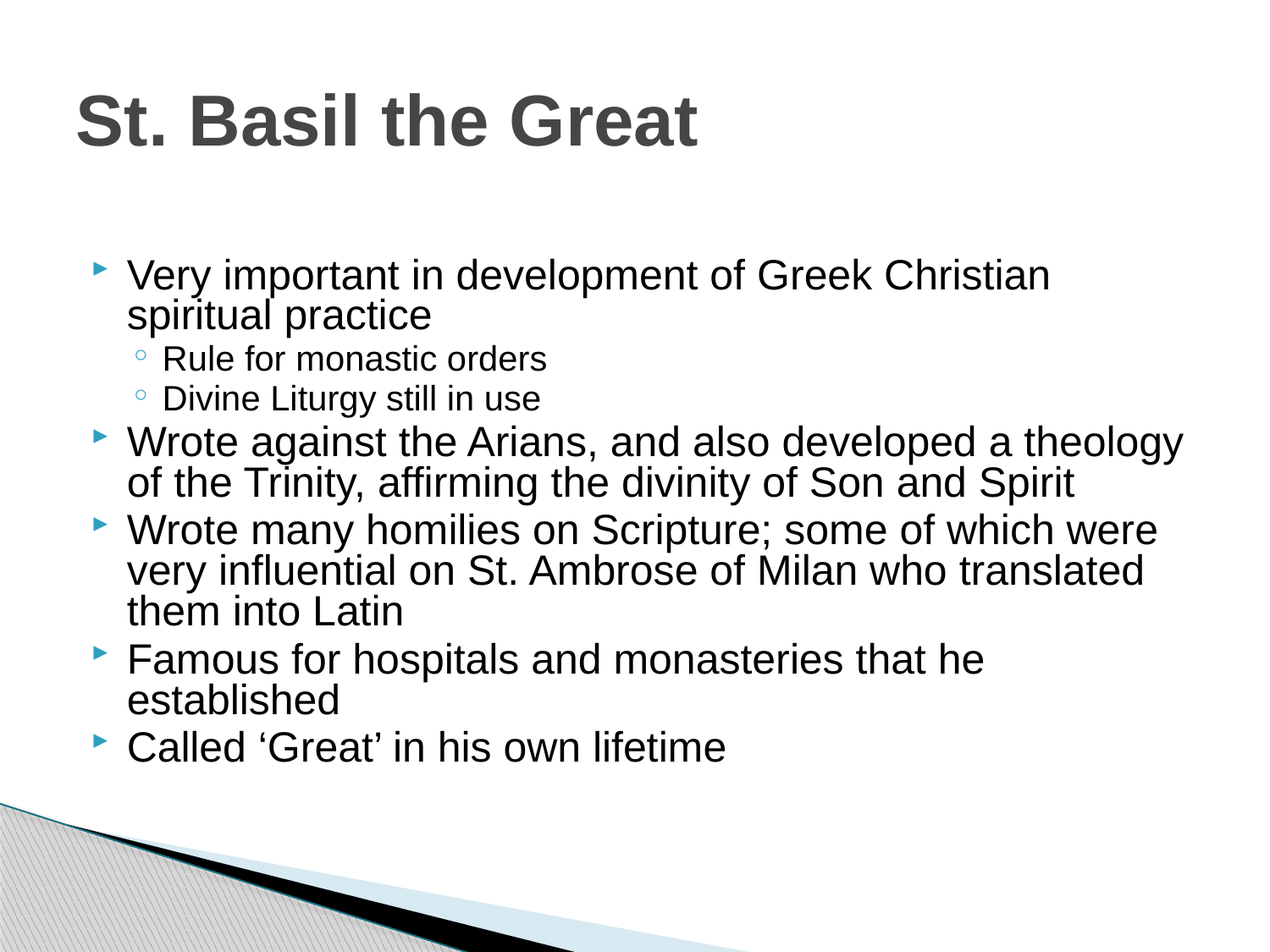

# St. Basil the Great

Very important in development of Greek Christian spiritual practice
Rule for monastic orders
Divine Liturgy still in use
Wrote against the Arians, and also developed a theology of the Trinity, affirming the divinity of Son and Spirit
Wrote many homilies on Scripture; some of which were very influential on St. Ambrose of Milan who translated them into Latin
Famous for hospitals and monasteries that he established
Called ‘Great’ in his own lifetime